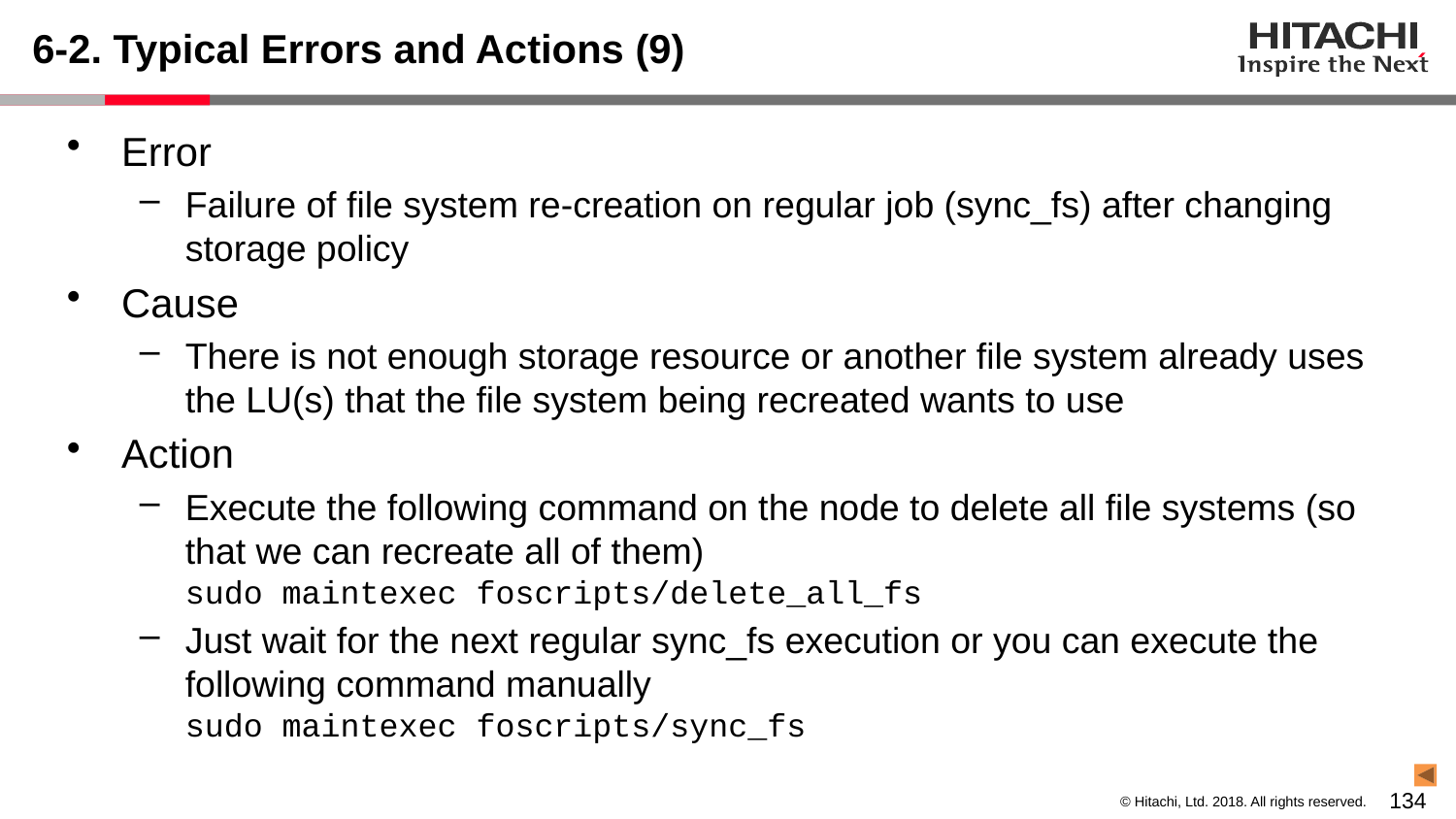

# 6-2. Typical Errors and Actions (9)
Error
Failure of file system re-creation on regular job (sync_fs) after changing storage policy
Cause
There is not enough storage resource or another file system already uses the LU(s) that the file system being recreated wants to use
Action
Execute the following command on the node to delete all file systems (so that we can recreate all of them)
sudo maintexec foscripts/delete_all_fs
Just wait for the next regular sync_fs execution or you can execute the following command manually
sudo maintexec foscripts/sync_fs